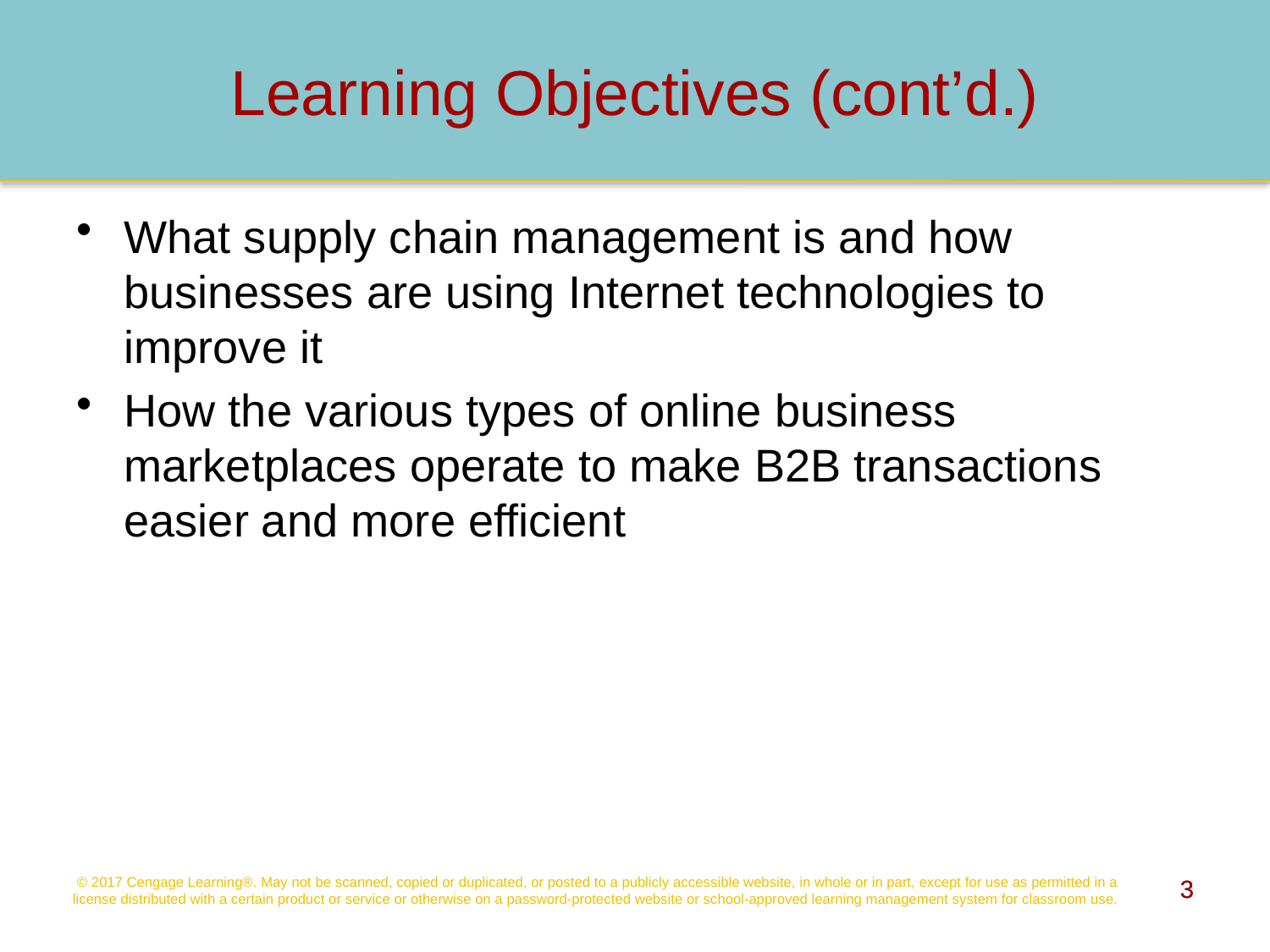

# Learning Objectives (cont’d.)
What supply chain management is and how businesses are using Internet technologies to improve it
How the various types of online business marketplaces operate to make B2B transactions easier and more efficient
© 2017 Cengage Learning®. May not be scanned, copied or duplicated, or posted to a publicly accessible website, in whole or in part, except for use as permitted in a license distributed with a certain product or service or otherwise on a password-protected website or school-approved learning management system for classroom use.
3
3